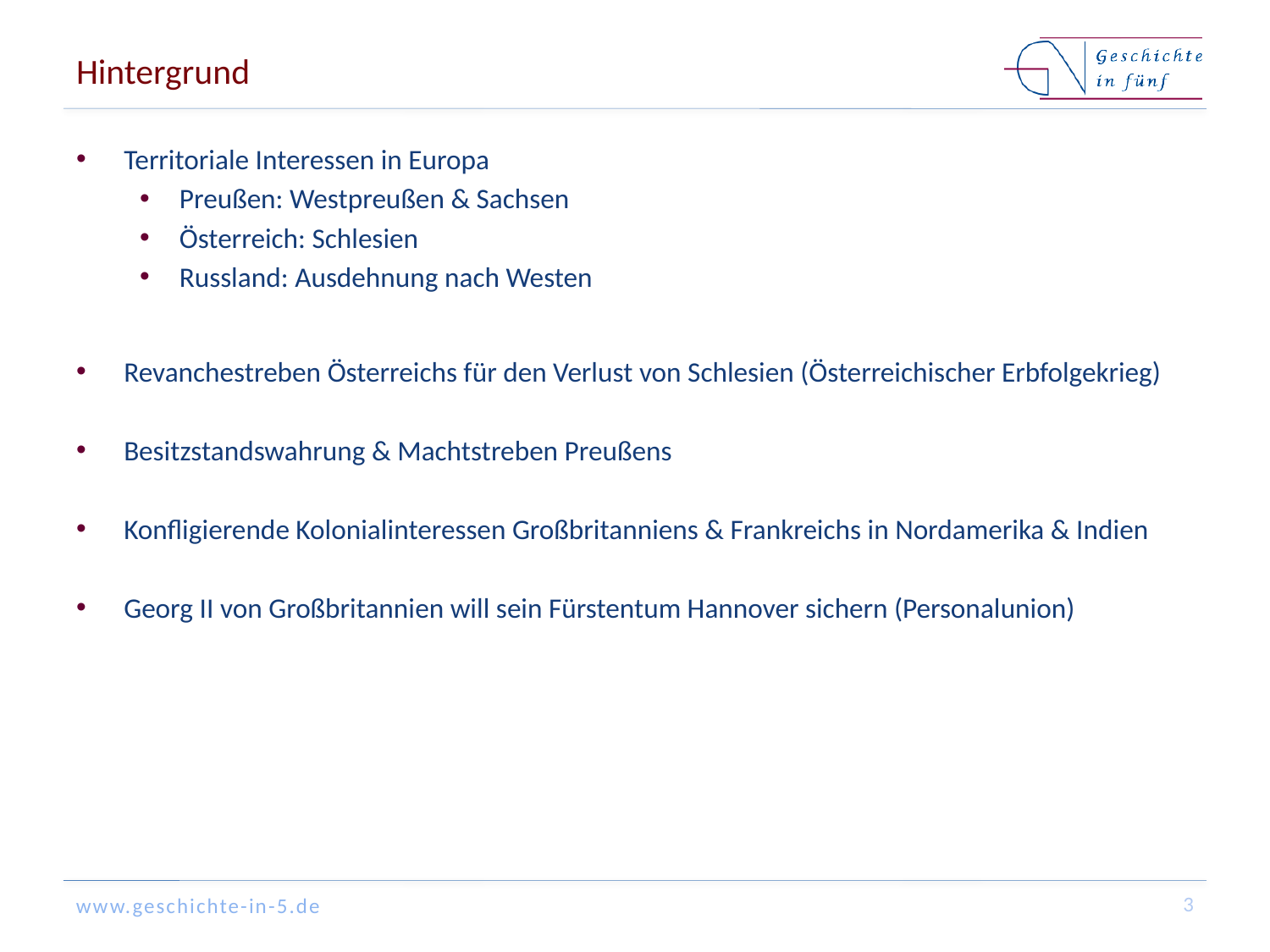

# Hintergrund
Territoriale Interessen in Europa
Preußen: Westpreußen & Sachsen
Österreich: Schlesien
Russland: Ausdehnung nach Westen

Revanchestreben Österreichs für den Verlust von Schlesien (Österreichischer Erbfolgekrieg)

Besitzstandswahrung & Machtstreben Preußens

Konfligierende Kolonialinteressen Großbritanniens & Frankreichs in Nordamerika & Indien

Georg II von Großbritannien will sein Fürstentum Hannover sichern (Personalunion)
3